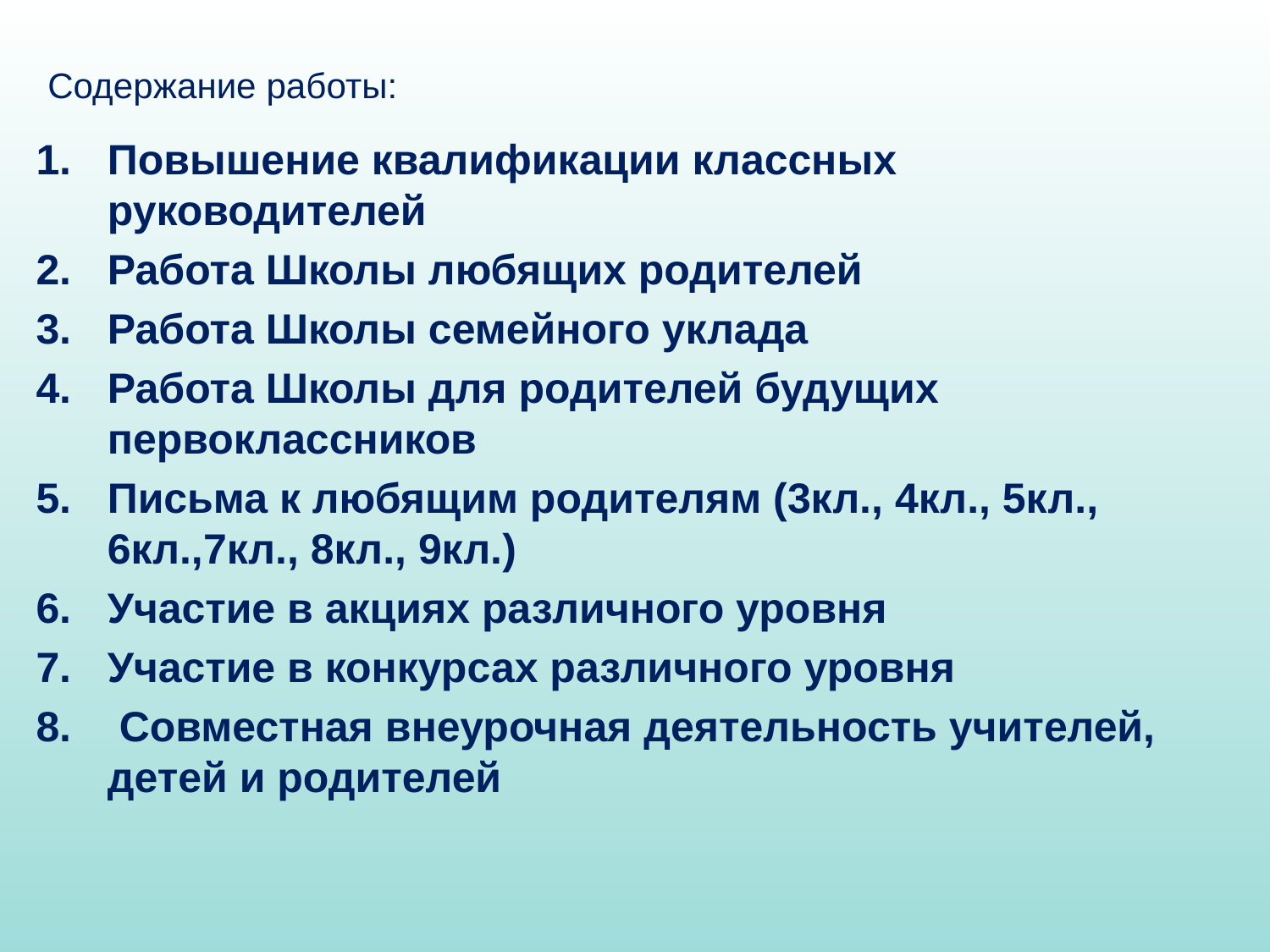

# Содержание работы:
Повышение квалификации классных руководителей
Работа Школы любящих родителей
Работа Школы семейного уклада
Работа Школы для родителей будущих первоклассников
Письма к любящим родителям (3кл., 4кл., 5кл., 6кл.,7кл., 8кл., 9кл.)
Участие в акциях различного уровня
Участие в конкурсах различного уровня
 Совместная внеурочная деятельность учителей, детей и родителей